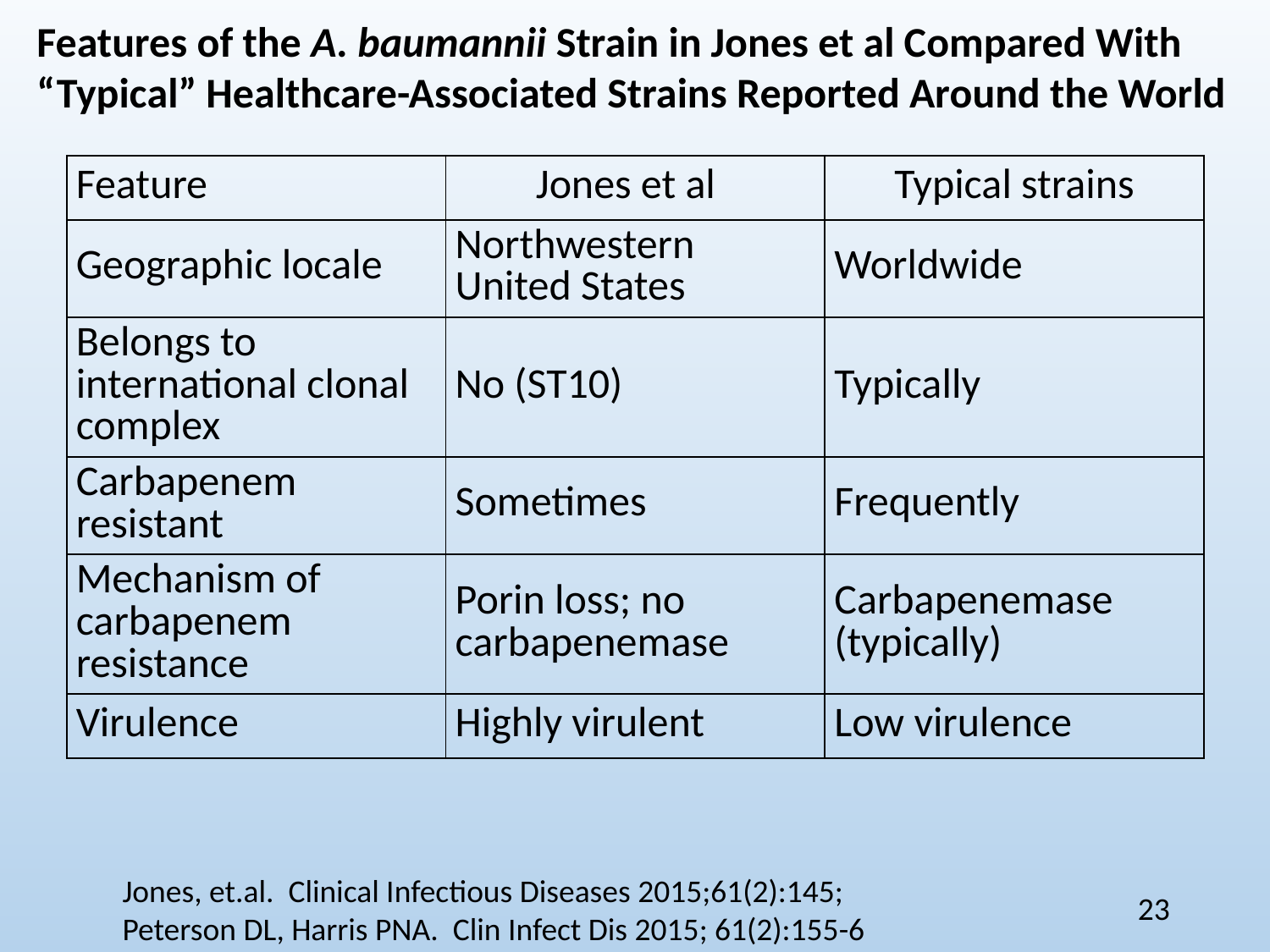

Features of the A. baumannii Strain in Jones et al Compared With “Typical” Healthcare-Associated Strains Reported Around the World

| Feature | Jones et al | Typical strains |
| --- | --- | --- |
| Geographic locale | Northwestern United States | Worldwide |
| Belongs to international clonal complex | No (ST10) | Typically |
| Carbapenem resistant | Sometimes | Frequently |
| Mechanism of carbapenem resistance | Porin loss; no carbapenemase | Carbapenemase (typically) |
| Virulence | Highly virulent | Low virulence |
Jones, et.al.  Clinical Infectious Diseases 2015;61(2):145;
Peterson DL, Harris PNA.  Clin Infect Dis 2015; 61(2):155-6
23